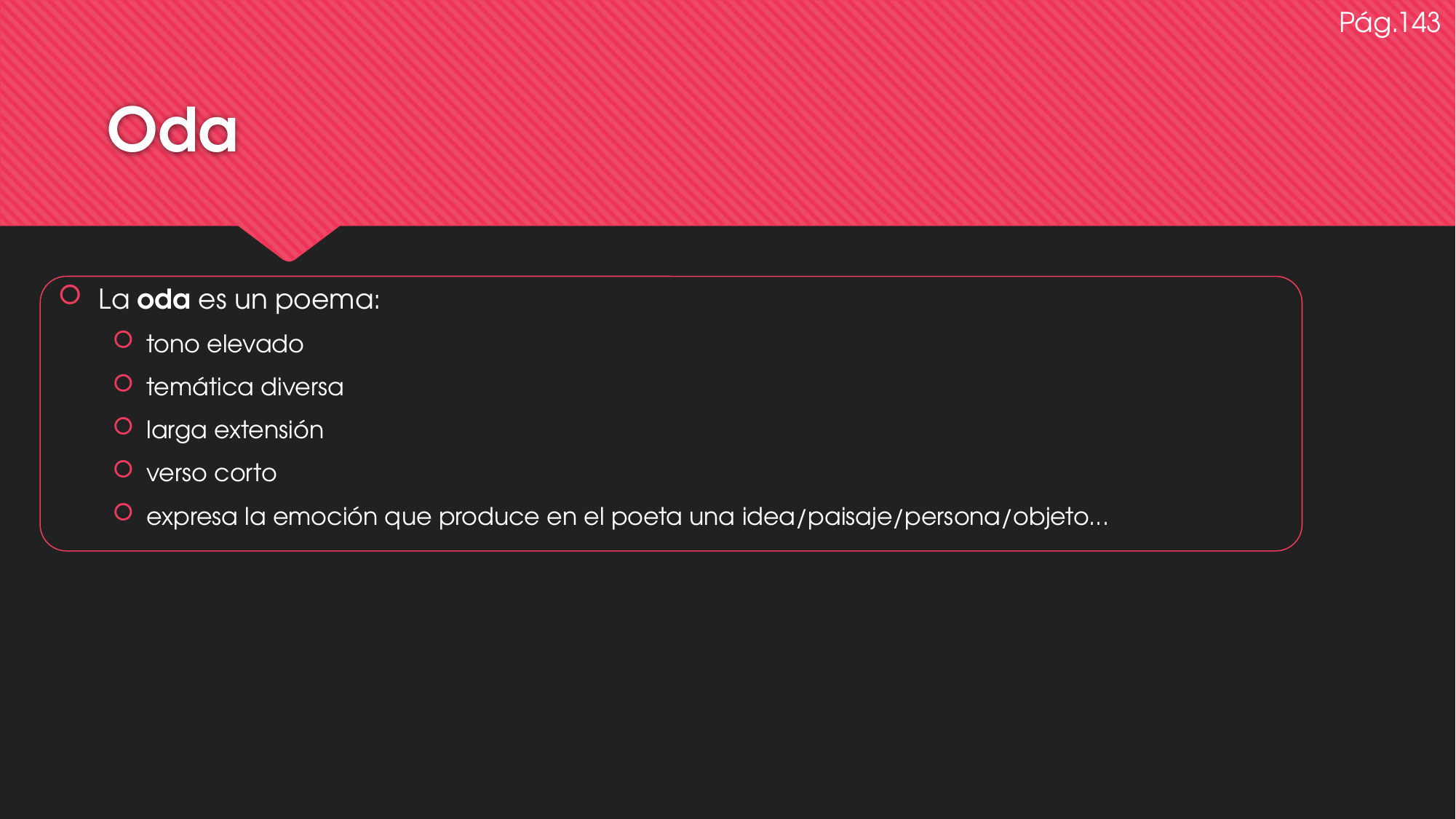

Pág.143
# Oda

La oda es un poema:
tono elevado
temática diversa
larga extensión
verso corto
expresa la emoción que produce en el poeta una idea/paisaje/persona/objeto...